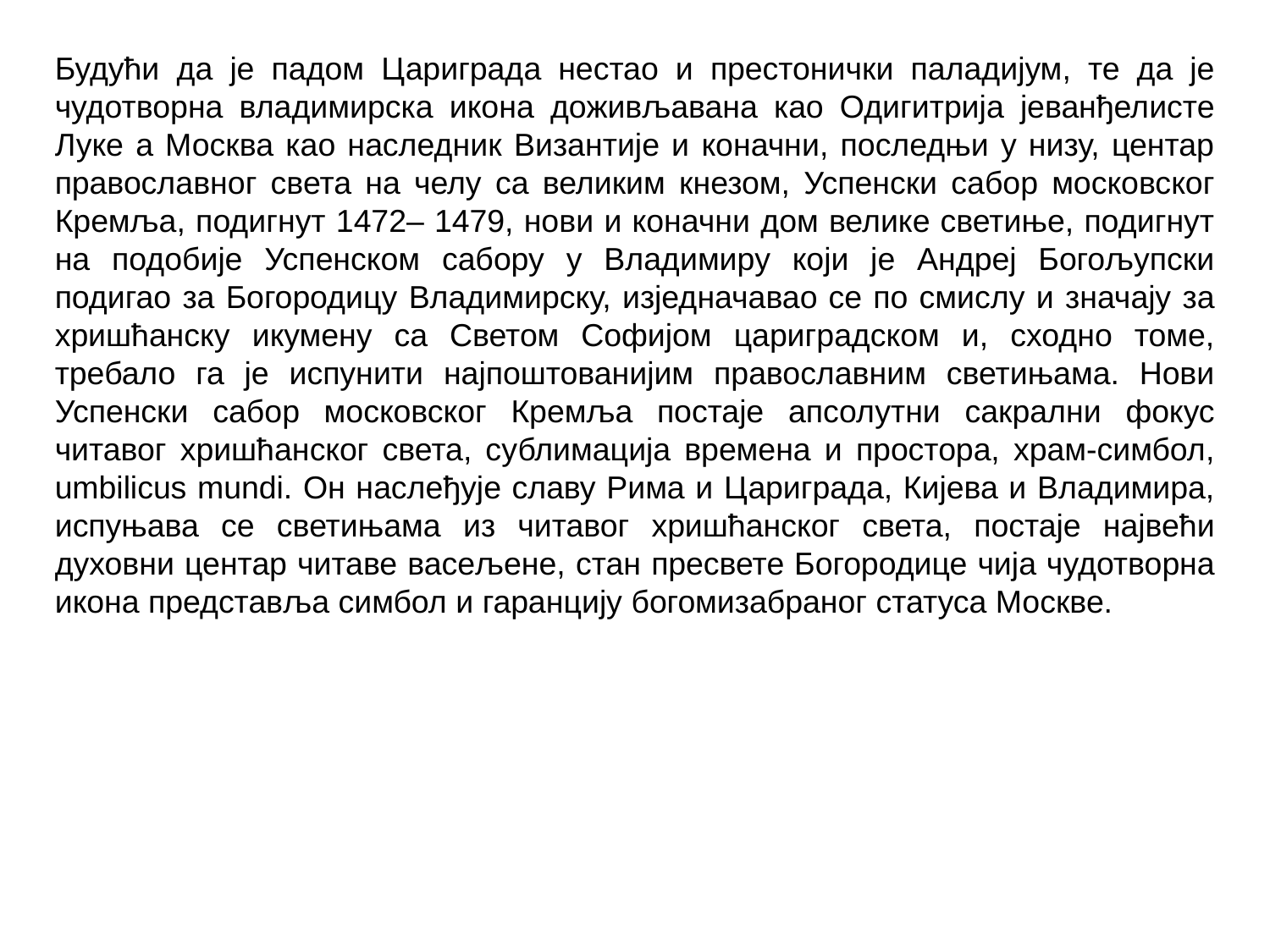

Будући да је падом Цариграда нестао и престонички паладијум, те да је чудотворна владимирска икона доживљавана као Одигитрија јеванђелисте Луке а Москва као наследник Византије и коначни, последњи у низу, центар православног света на челу са великим кнезом, Успенски сабор московског Кремља, подигнут 1472– 1479, нови и коначни дом велике светиње, подигнут на подобије Успенском сабору у Владимиру који је Андреј Богољупски подигао за Богородицу Владимирску, изједначавао се по смислу и значају за хришћанску икумену са Светом Софијом цариградском и, сходно томе, требало га је испунити најпоштованијим православним светињама. Нови Успенски сабор московског Кремља постаје апсолутни сакрални фокус читавог хришћанског света, сублимација времена и простора, храм-симбол, umbilicus mundi. Он наслеђује славу Рима и Цариграда, Кијева и Владимира, испуњава се светињама из читавог хришћанског света, постаје највећи духовни центар читаве васељене, стан пресвете Богородице чија чудотворна икона представља симбол и гаранцију богомизабраног статуса Москве.